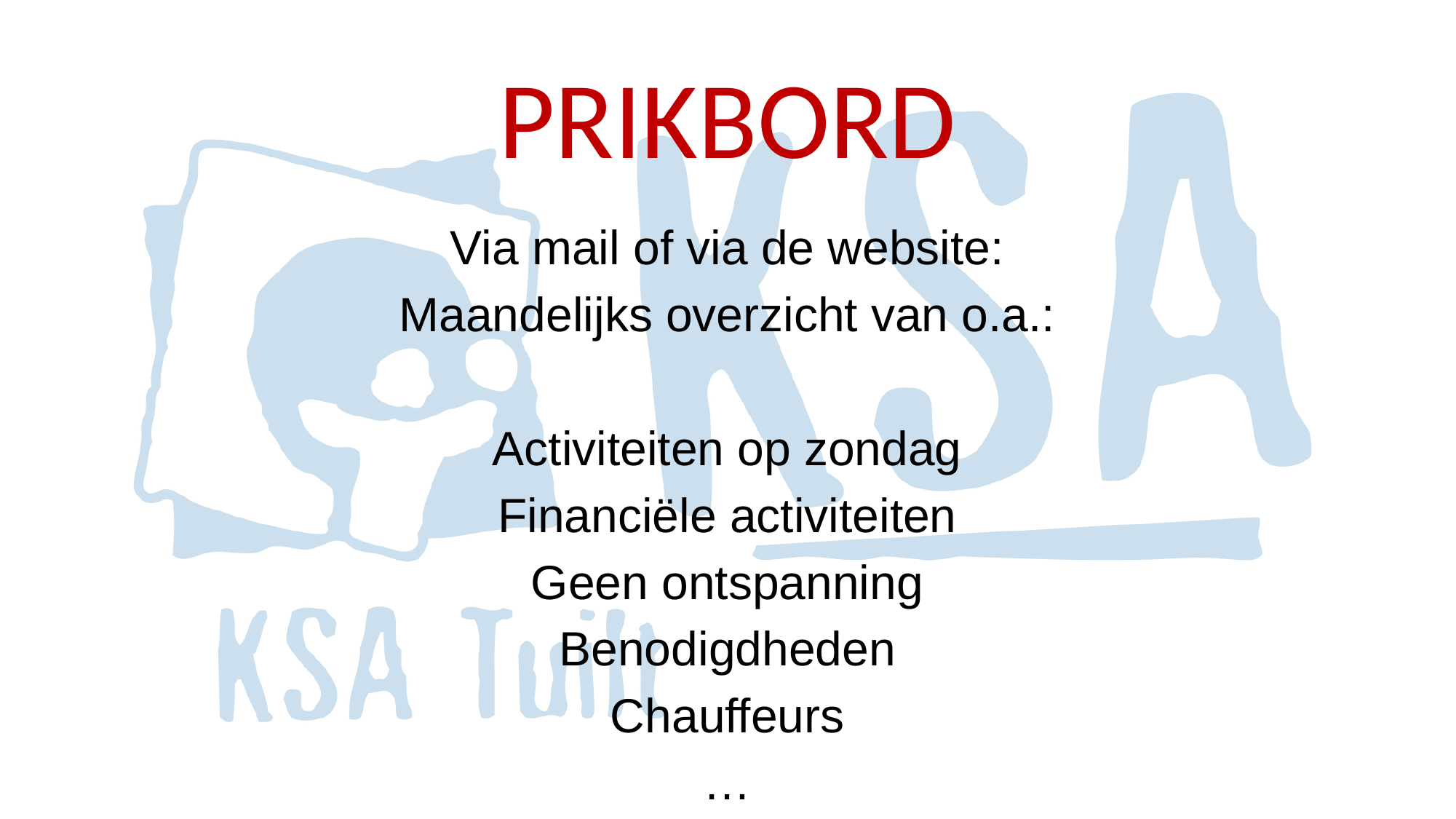

# PRIKBORD
Via mail of via de website:
Maandelijks overzicht van o.a.:

Activiteiten op zondag
Financiële activiteiten
Geen ontspanning
Benodigdheden
Chauffeurs
…